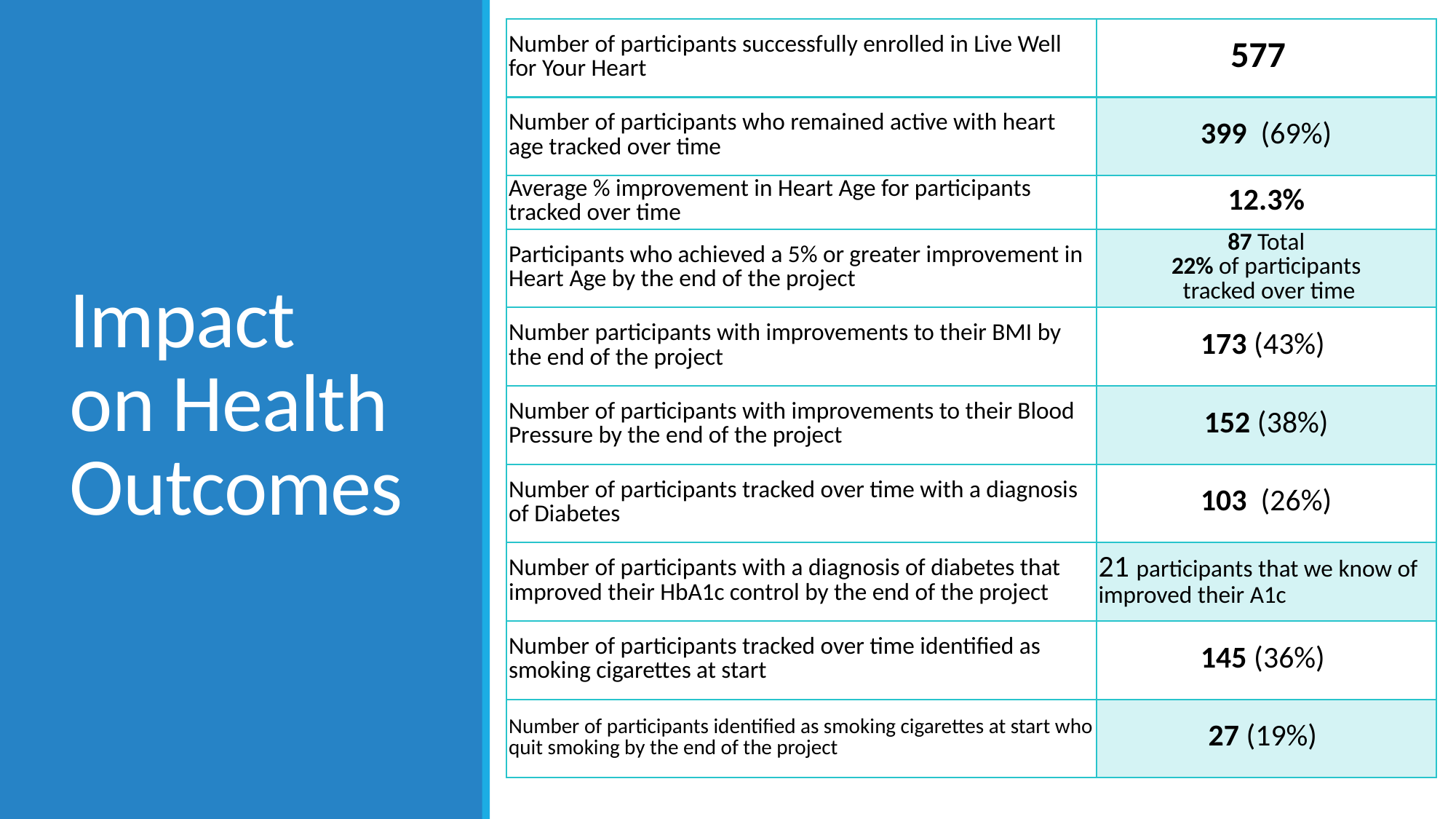

| Number of participants successfully enrolled in Live Well for Your Heart | 577 |
| --- | --- |
| Number of participants who remained active with heart age tracked over time | 399 (69%) |
| Average % improvement in Heart Age for participants tracked over time | 12.3% |
| Participants who achieved a 5% or greater improvement in Heart Age by the end of the project | 87 Total 22% of participants tracked over time |
| Number participants with improvements to their BMI by the end of the project | 173 (43%) |
| Number of participants with improvements to their Blood Pressure by the end of the project | 152 (38%) |
| Number of participants tracked over time with a diagnosis of Diabetes | 103 (26%) |
| Number of participants with a diagnosis of diabetes that improved their HbA1c control by the end of the project | 21 participants that we know of improved their A1c |
| Number of participants tracked over time identified as smoking cigarettes at start | 145 (36%) |
| Number of participants identified as smoking cigarettes at start who quit smoking by the end of the project | 27 (19%) |
Impact
on Health Outcomes